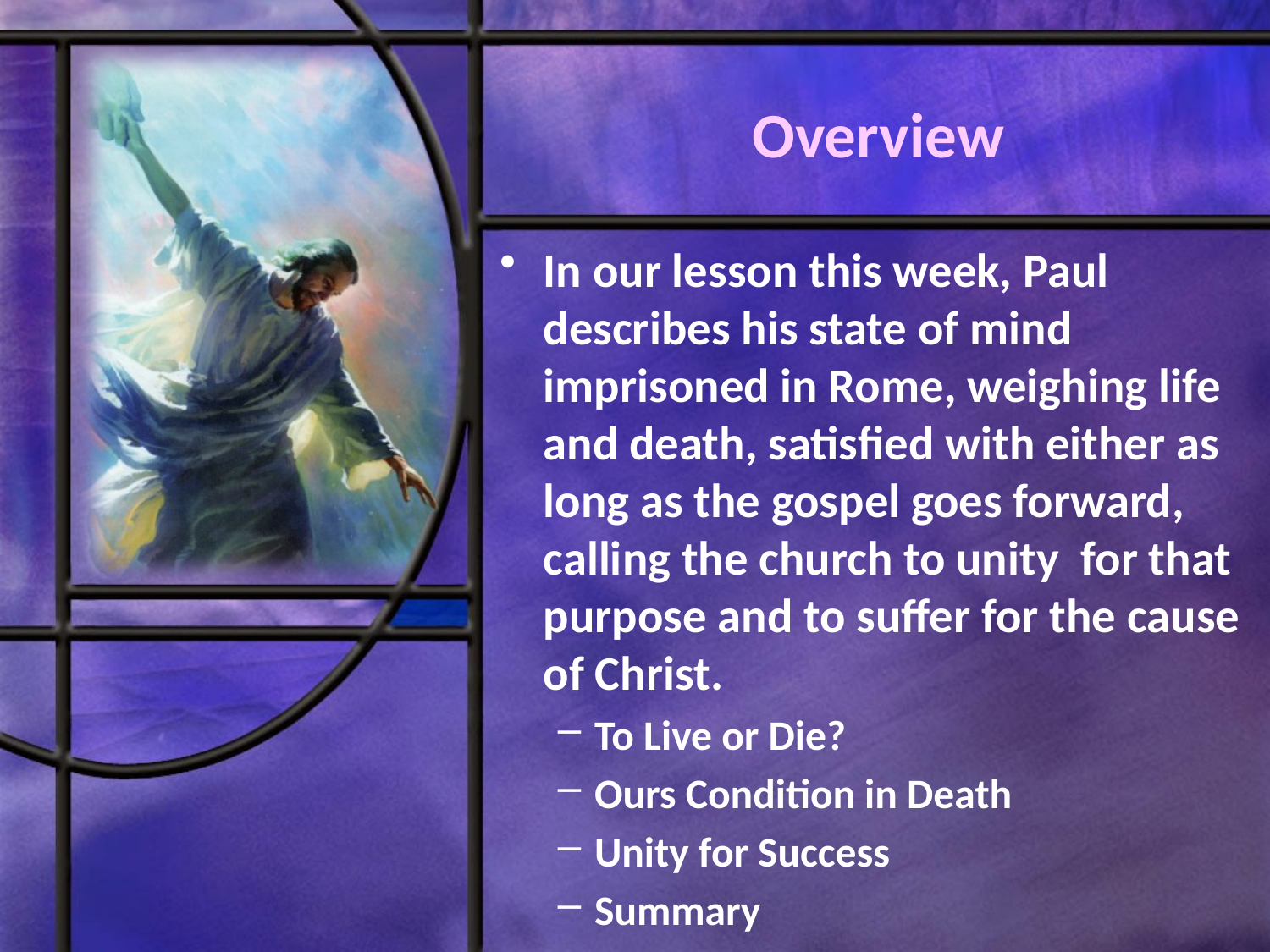

# Overview
In our lesson this week, Paul describes his state of mind imprisoned in Rome, weighing life and death, satisfied with either as long as the gospel goes forward, calling the church to unity  for that purpose and to suffer for the cause of Christ.
To Live or Die?
Ours Condition in Death
Unity for Success
Summary